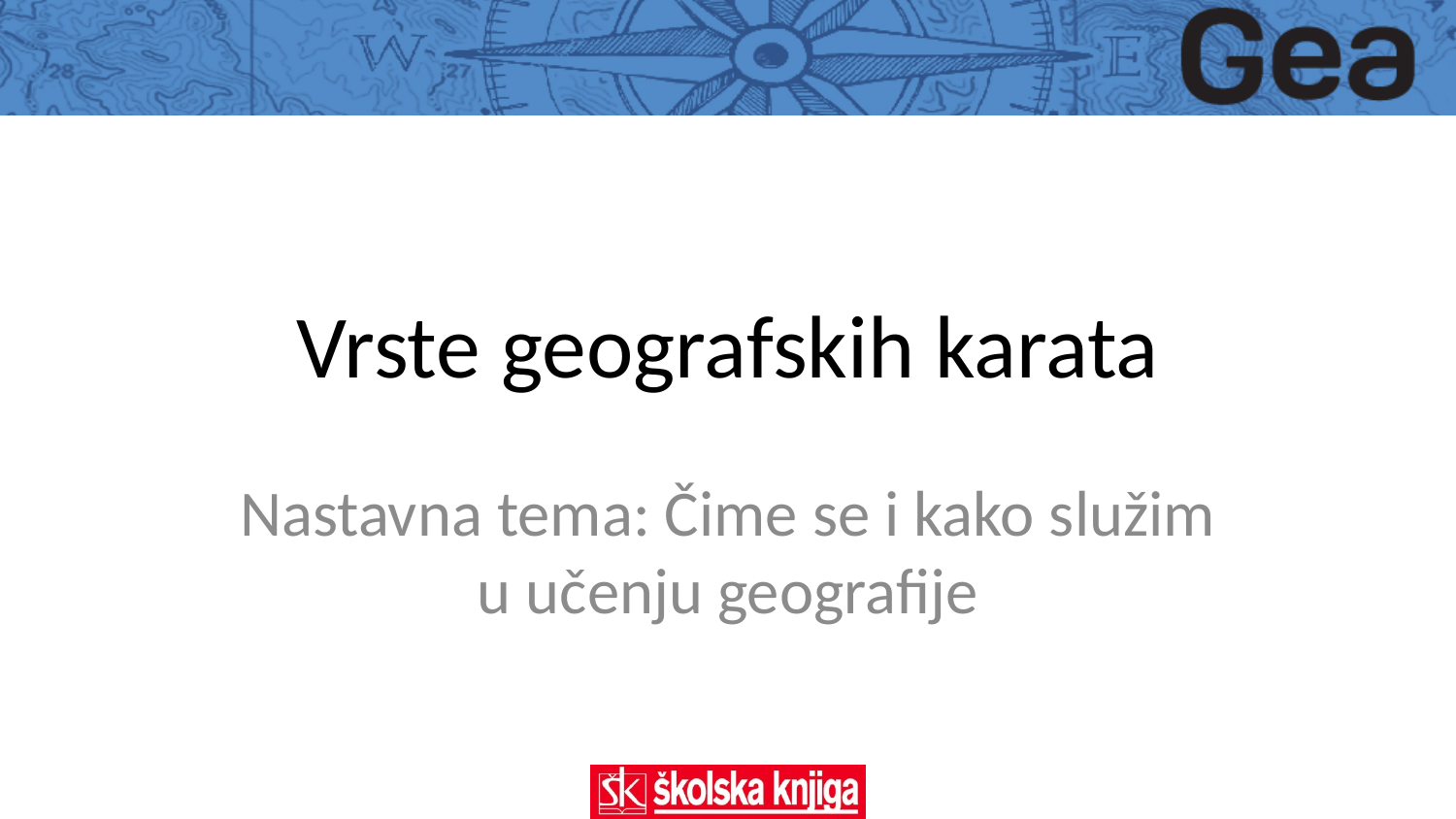

# Vrste geografskih karata
Nastavna tema: Čime se i kako služim u učenju geografije